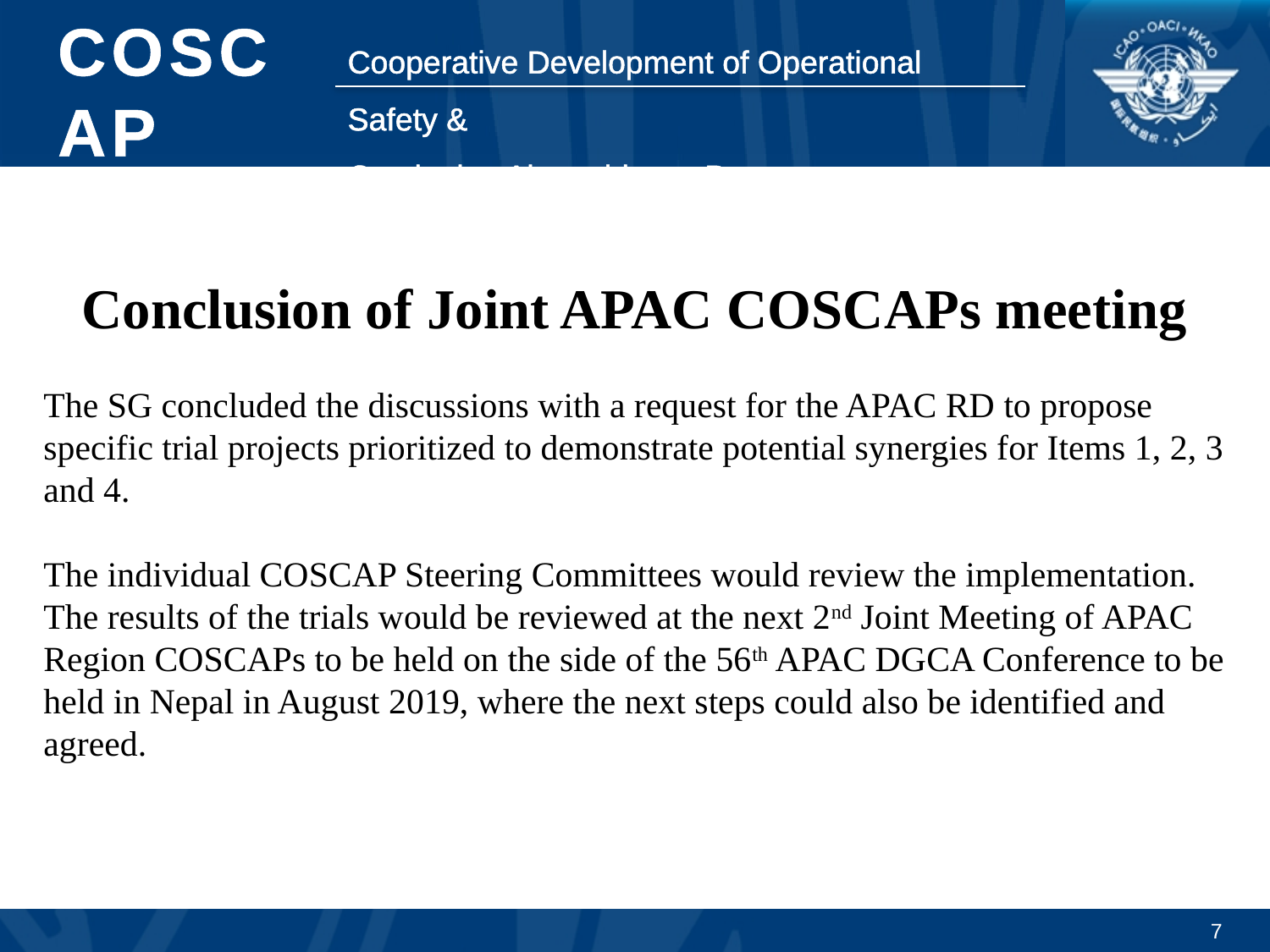

Conclusion of Joint APAC COSCAPs meeting

The SG concluded the discussions with a request for the APAC RD to propose specific trial projects prioritized to demonstrate potential synergies for Items 1, 2, 3 and 4.

The individual COSCAP Steering Committees would review the implementation. The results of the trials would be reviewed at the next 2nd Joint Meeting of APAC Region COSCAPs to be held on the side of the 56th APAC DGCA Conference to be held in Nepal in August 2019, where the next steps could also be identified and agreed.
7